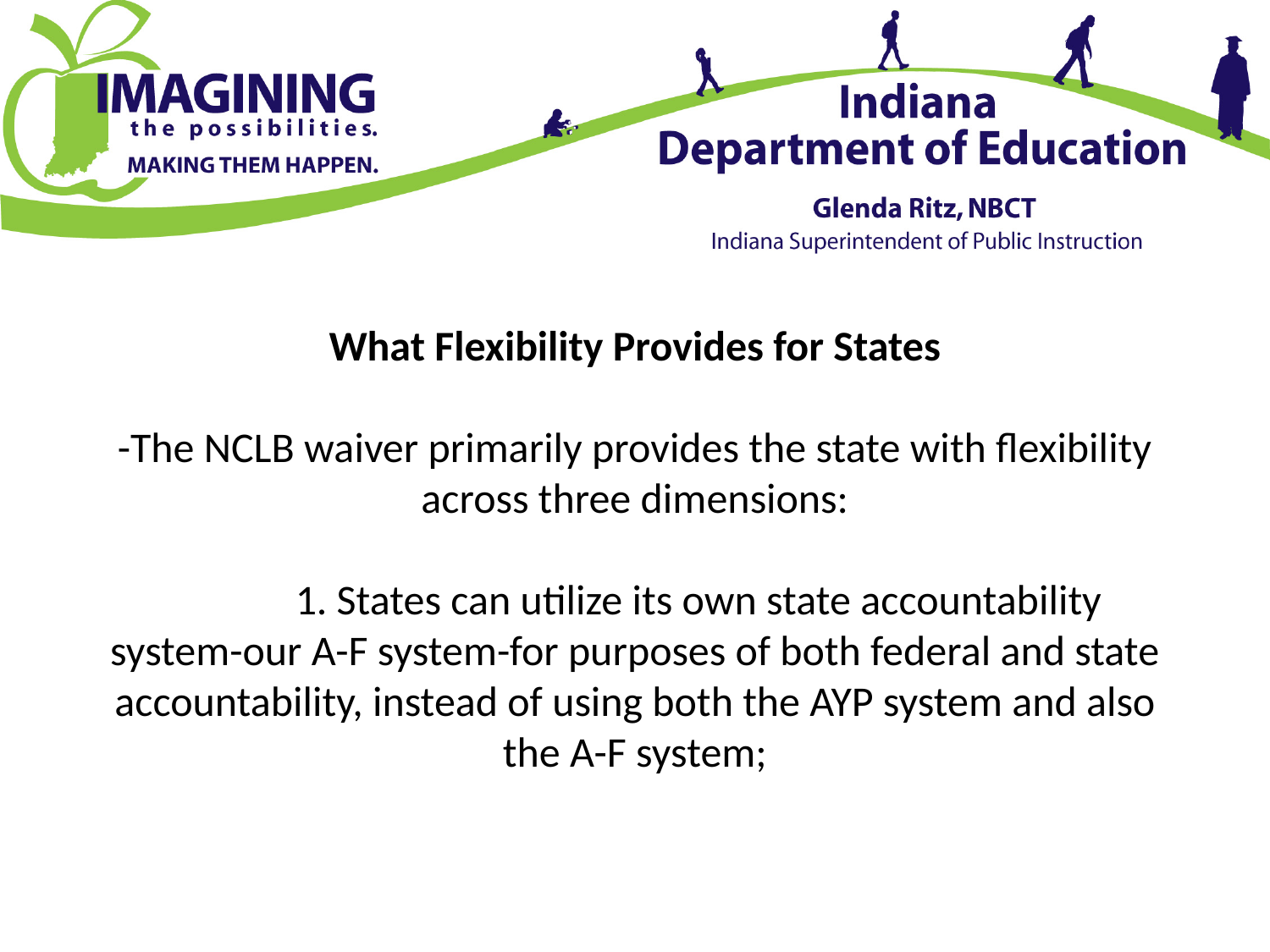

# What Flexibility Provides for States -The NCLB waiver primarily provides the state with flexibility across three dimensions: 1. States can utilize its own state accountability system-our A-F system-for purposes of both federal and state accountability, instead of using both the AYP system and also the A-F system;